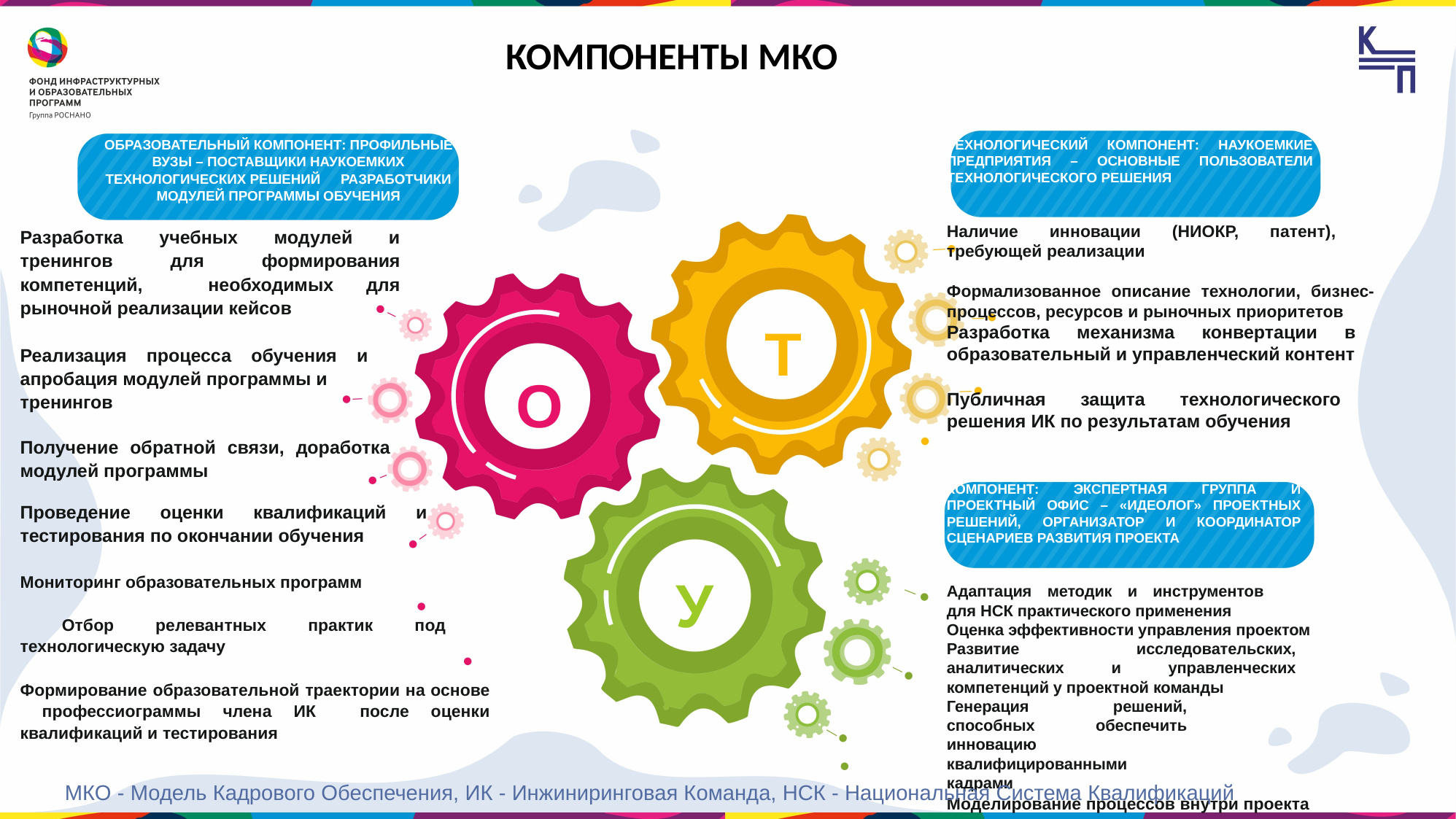

# КОМПОНЕНТЫ МКО
ОБРАЗОВАТЕЛЬНЫЙ КОМПОНЕНТ: ПРОФИЛЬНЫЕ ВУЗЫ – ПОСТАВЩИКИ НАУКОЕМКИХ ТЕХНОЛОГИЧЕСКИХ РЕШЕНИЙ     РАЗРАБОТЧИКИ МОДУЛЕЙ ПРОГРАММЫ ОБУЧЕНИЯ
ТЕХНОЛОГИЧЕСКИЙ КОМПОНЕНТ: НАУКОЕМКИЕ ПРЕДПРИЯТИЯ – ОСНОВНЫЕ ПОЛЬЗОВАТЕЛИ ТЕХНОЛОГИЧЕСКОГО РЕШЕНИЯ

Наличие инновации (НИОКР, патент), требующей реализации

Формализованное описание технологии, бизнес- процессов, ресурсов и рыночных приоритетов
Разработка механизма конвертации в образовательный и управленческий контент

Публичная защита технологического решения ИК по результатам обучения

КОМПОНЕНТ: ЭКСПЕРТНАЯ ГРУППА И ПРОЕКТНЫЙ ОФИС – «ИДЕОЛОГ» ПРОЕКТНЫХ РЕШЕНИЙ, ОРГАНИЗАТОР И КООРДИНАТОР СЦЕНАРИЕВ РАЗВИТИЯ ПРОЕКТА

Адаптация методик и инструментов для НСК практического применения
Оценка эффективности управления проектом
Развитие исследовательских, аналитических и управленческих компетенций у проектной команды
Генерация решений, способных обеспечить инновацию квалифицированными кадрами
Моделирование процессов внутри проекта
Разработка учебных модулей и тренингов для формирования компетенций,  необходимых для рыночной реализации кейсов

Реализация процесса обучения и апробация модулей программы и
тренингов

Получение обратной связи, доработка модулей программы

Проведение оценки квалификаций и тестирования по окончании обучения

Мониторинг образовательных программ

 Отбор релевантных практик под технологическую задачу

Формирование образовательной траектории на основе  профессиограммы члена ИК  после оценки квалификаций и тестирования
Т
О
У
МКО - Модель Кадрового Обеспечения, ИК - Инжиниринговая Команда, НСК - Национальная Система Квалификаций